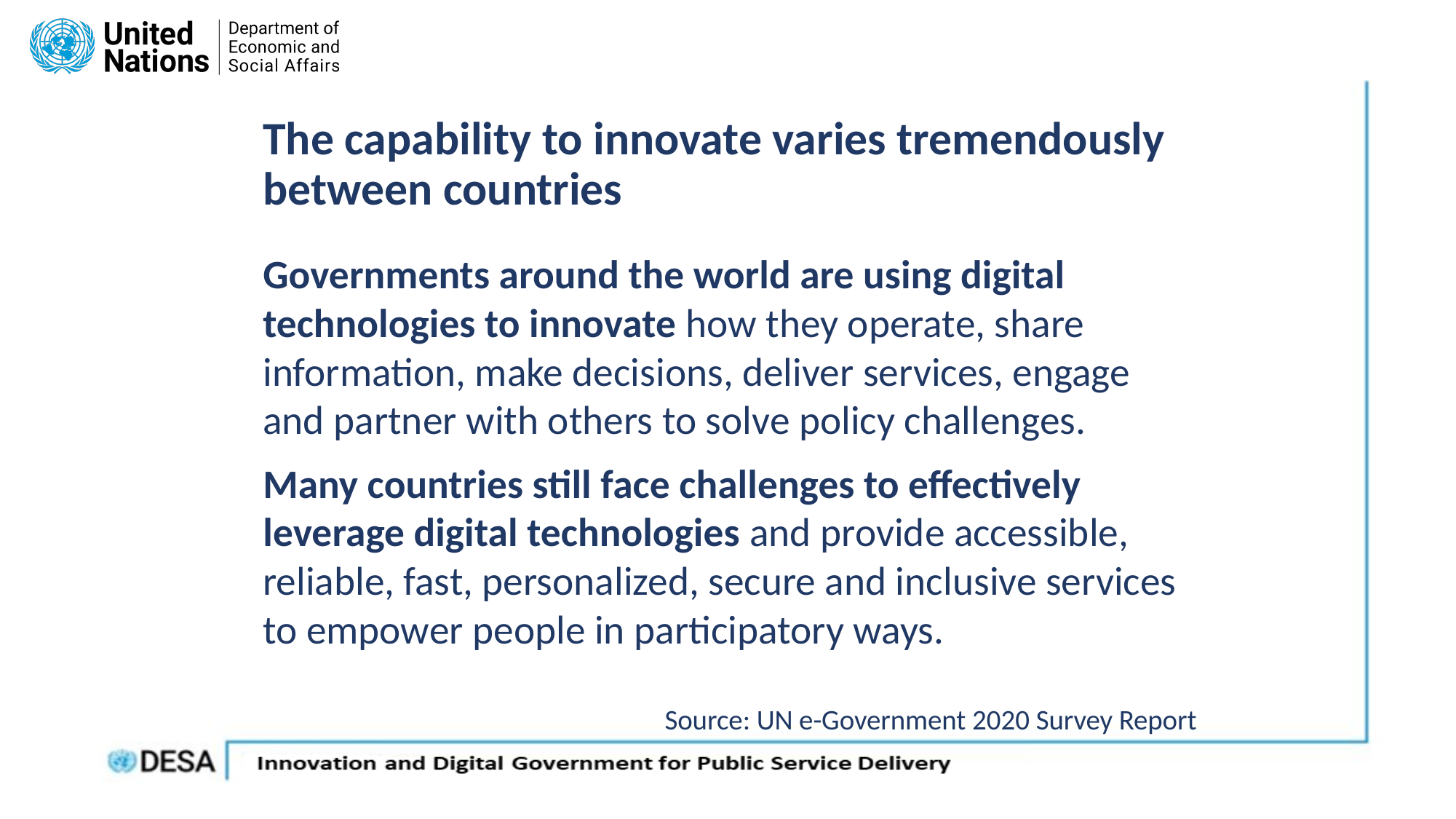

# The capability to innovate varies tremendously between countries
Governments around the world are using digital technologies to innovate how they operate, share information, make decisions, deliver services, engage and partner with others to solve policy challenges.
Many countries still face challenges to effectively leverage digital technologies and provide accessible, reliable, fast, personalized, secure and inclusive services to empower people in participatory ways.

Source: UN e-Government 2020 Survey Report